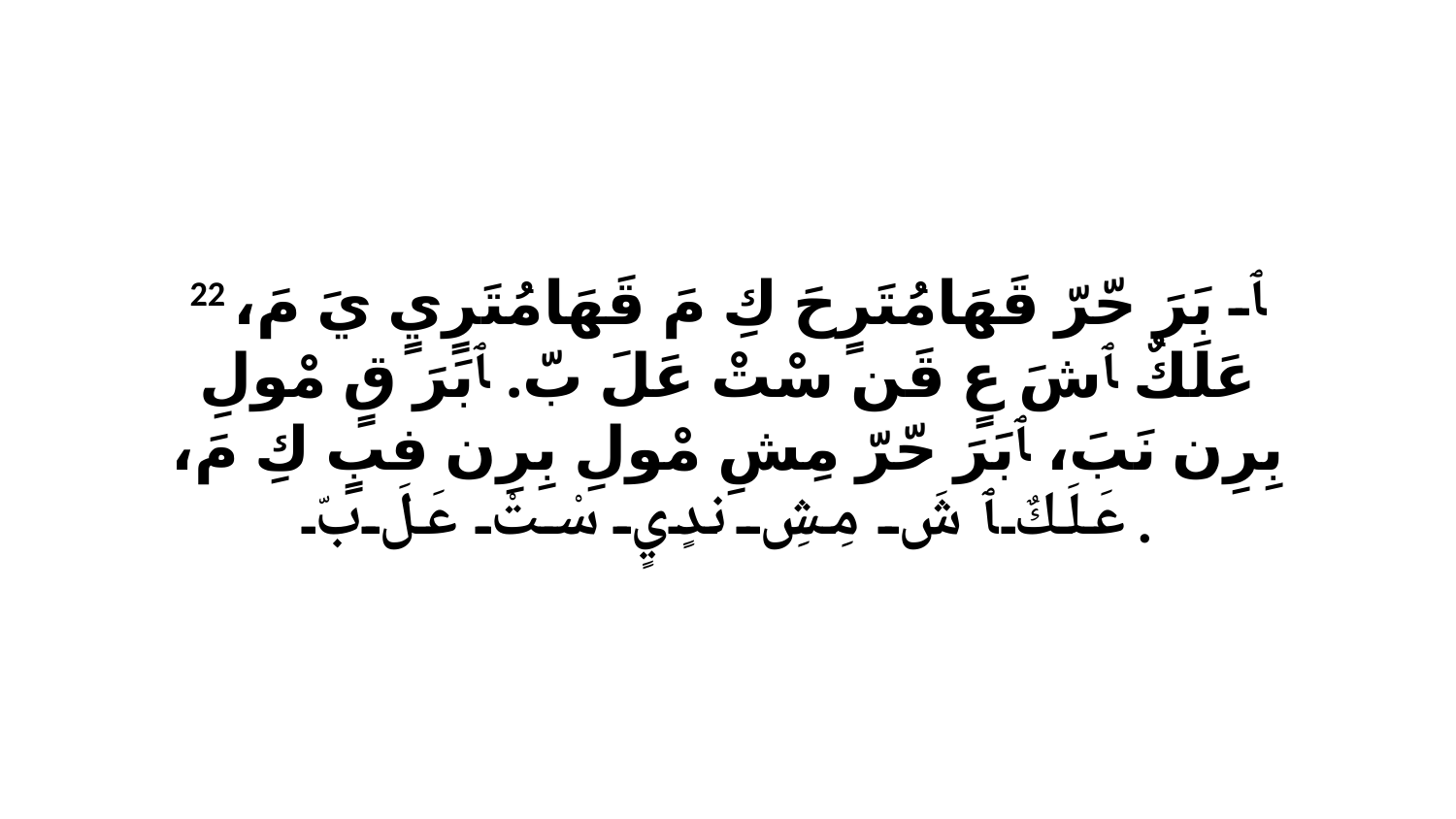

22 ﭑ بَرَ حّرّ قَهَامُتَرٍحَ كِ مَ قَهَامُتَرٍيٍ يَ مَ، عَلَكٌ ﭑ شَ عٍ قَن سْتْ عَلَ بّ. ﭑ بَرَ قٍ مْولِ بِرِن نَبَ، ﭑ بَرَ حّرّ مِشِ مْولِ بِرِن فبٍ كِ مَ، عَلَكٌ ﭑ شَ مِشِ ندٍيٍ سْتْ عَلَ بّ.